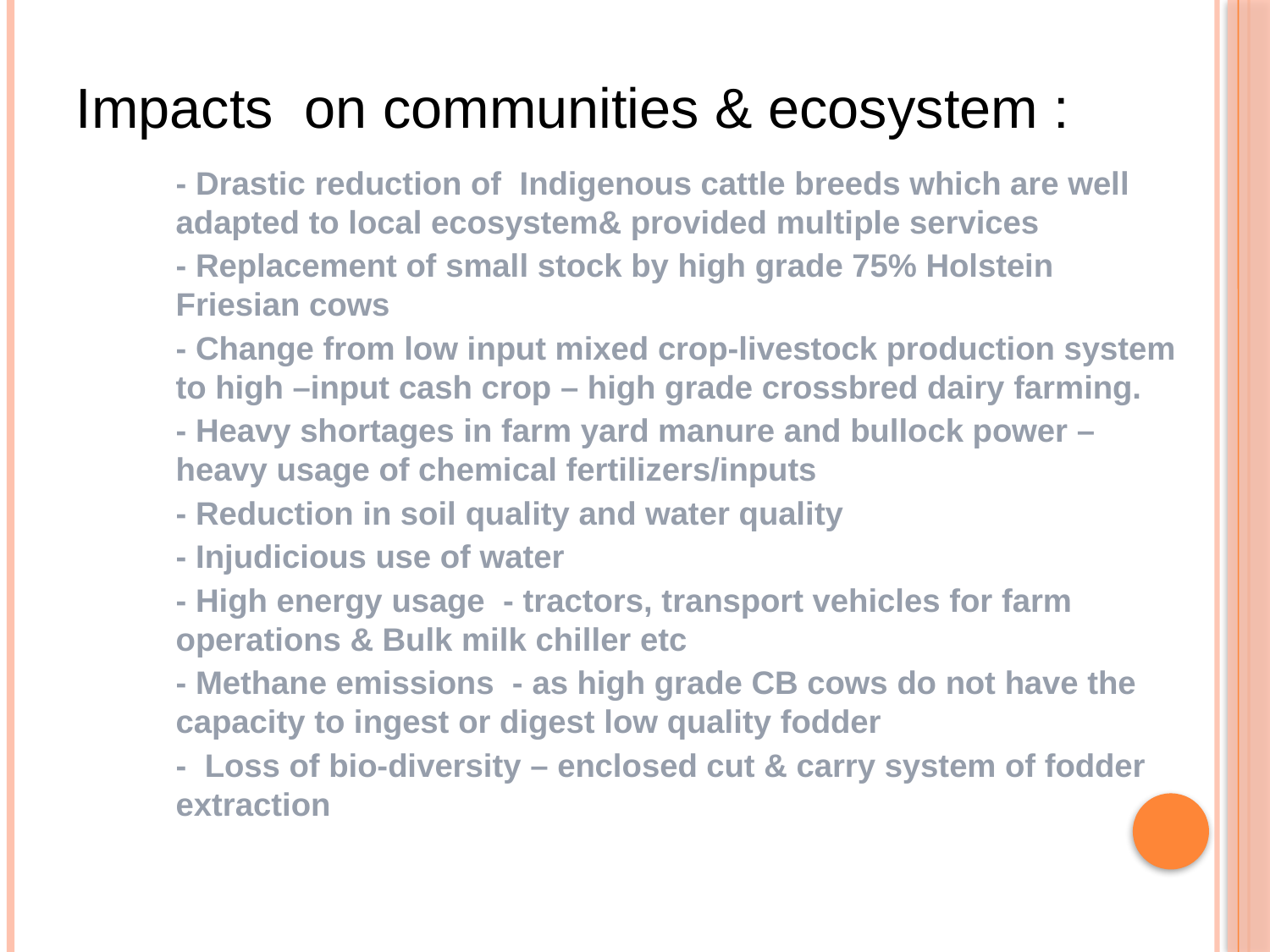

Impacts  on communities & ecosystem :
#
	- Drastic reduction of  Indigenous cattle breeds which are well adapted to local ecosystem& provided multiple services
	- Replacement of small stock by high grade 75% Holstein  Friesian cows
	- Change from low input mixed crop-livestock production system  to high –input cash crop – high grade crossbred dairy farming.
	- Heavy shortages in farm yard manure and bullock power – heavy usage of chemical fertilizers/inputs
	- Reduction in soil quality and water quality
	- Injudicious use of water
	- High energy usage  - tractors, transport vehicles for farm operations & Bulk milk chiller etc
	- Methane emissions  - as high grade CB cows do not have the capacity to ingest or digest low quality fodder
	-  Loss of bio-diversity – enclosed cut & carry system of fodder extraction